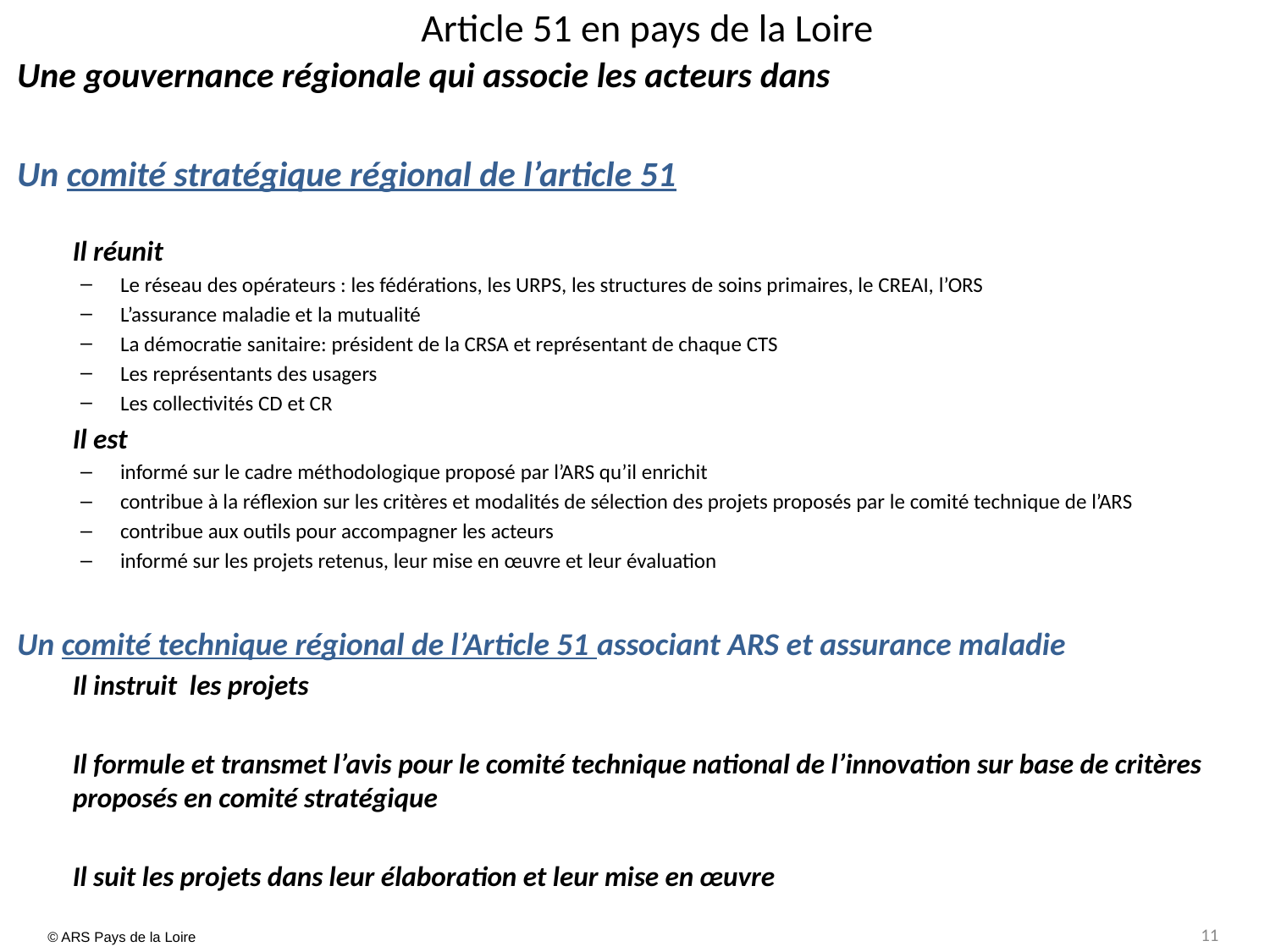

# Article 51 en pays de la Loire

Une gouvernance régionale qui associe les acteurs dans

Un comité stratégique régional de l’article 51
Il réunit
Le réseau des opérateurs : les fédérations, les URPS, les structures de soins primaires, le CREAI, l’ORS
L’assurance maladie et la mutualité
La démocratie sanitaire: président de la CRSA et représentant de chaque CTS
Les représentants des usagers
Les collectivités CD et CR
Il est
informé sur le cadre méthodologique proposé par l’ARS qu’il enrichit
contribue à la réflexion sur les critères et modalités de sélection des projets proposés par le comité technique de l’ARS
contribue aux outils pour accompagner les acteurs
informé sur les projets retenus, leur mise en œuvre et leur évaluation

Un comité technique régional de l’Article 51 associant ARS et assurance maladie
Il instruit  les projets

Il formule et transmet l’avis pour le comité technique national de l’innovation sur base de critères proposés en comité stratégique

Il suit les projets dans leur élaboration et leur mise en œuvre
11
© ARS Pays de la Loire